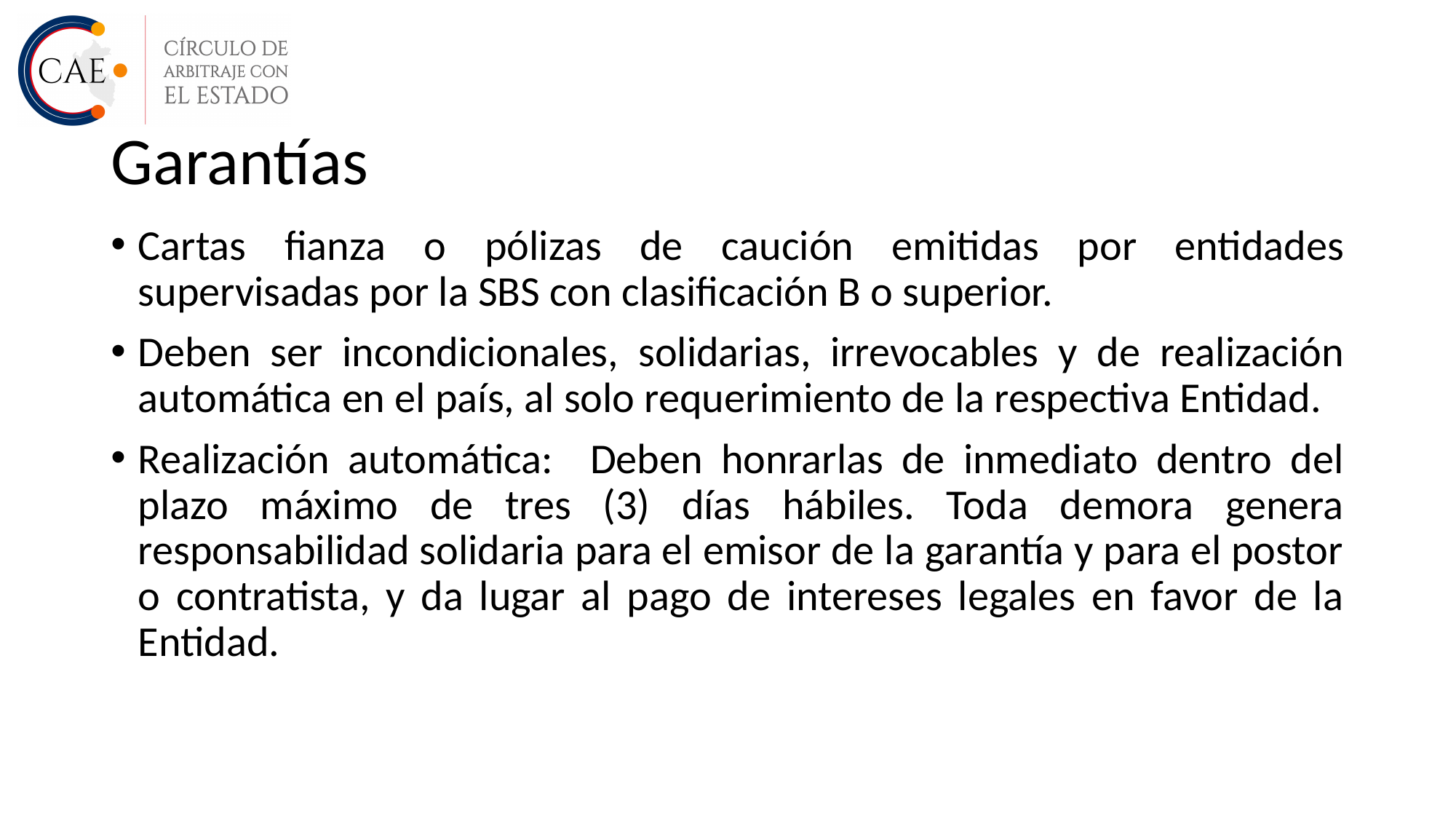

# Garantías
Cartas fianza o pólizas de caución emitidas por entidades supervisadas por la SBS con clasificación B o superior.
Deben ser incondicionales, solidarias, irrevocables y de realización automática en el país, al solo requerimiento de la respectiva Entidad.
Realización automática:  Deben honrarlas de inmediato dentro del plazo máximo de tres (3) días hábiles. Toda demora genera responsabilidad solidaria para el emisor de la garantía y para el postor o contratista, y da lugar al pago de intereses legales en favor de la Entidad.